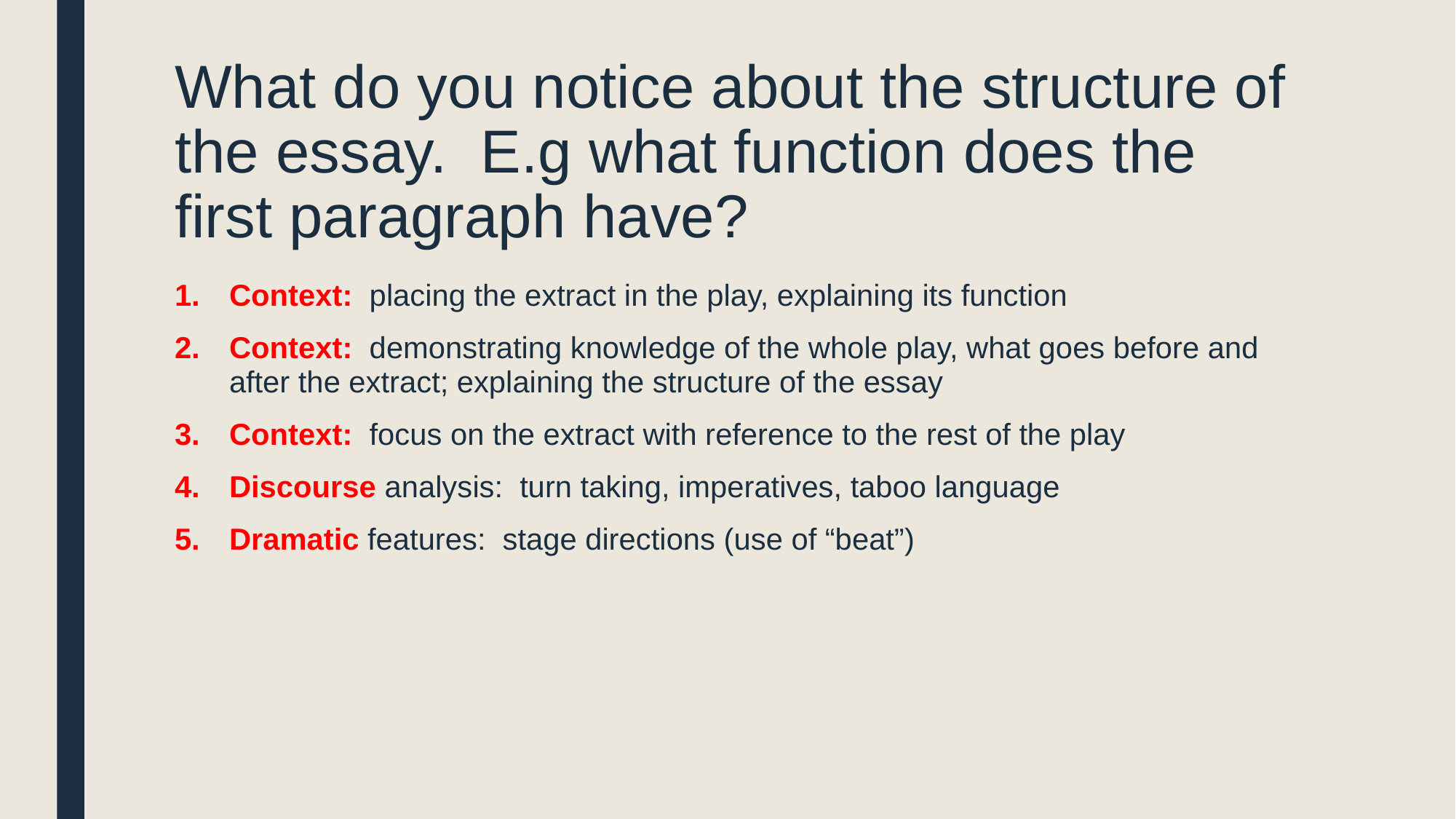

# What do you notice about the structure of the essay.  E.g what function does the first paragraph have?
Context:  placing the extract in the play, explaining its function
Context:  demonstrating knowledge of the whole play, what goes before and after the extract; explaining the structure of the essay
Context:  focus on the extract with reference to the rest of the play
Discourse analysis:  turn taking, imperatives, taboo language
Dramatic features:  stage directions (use of “beat”)